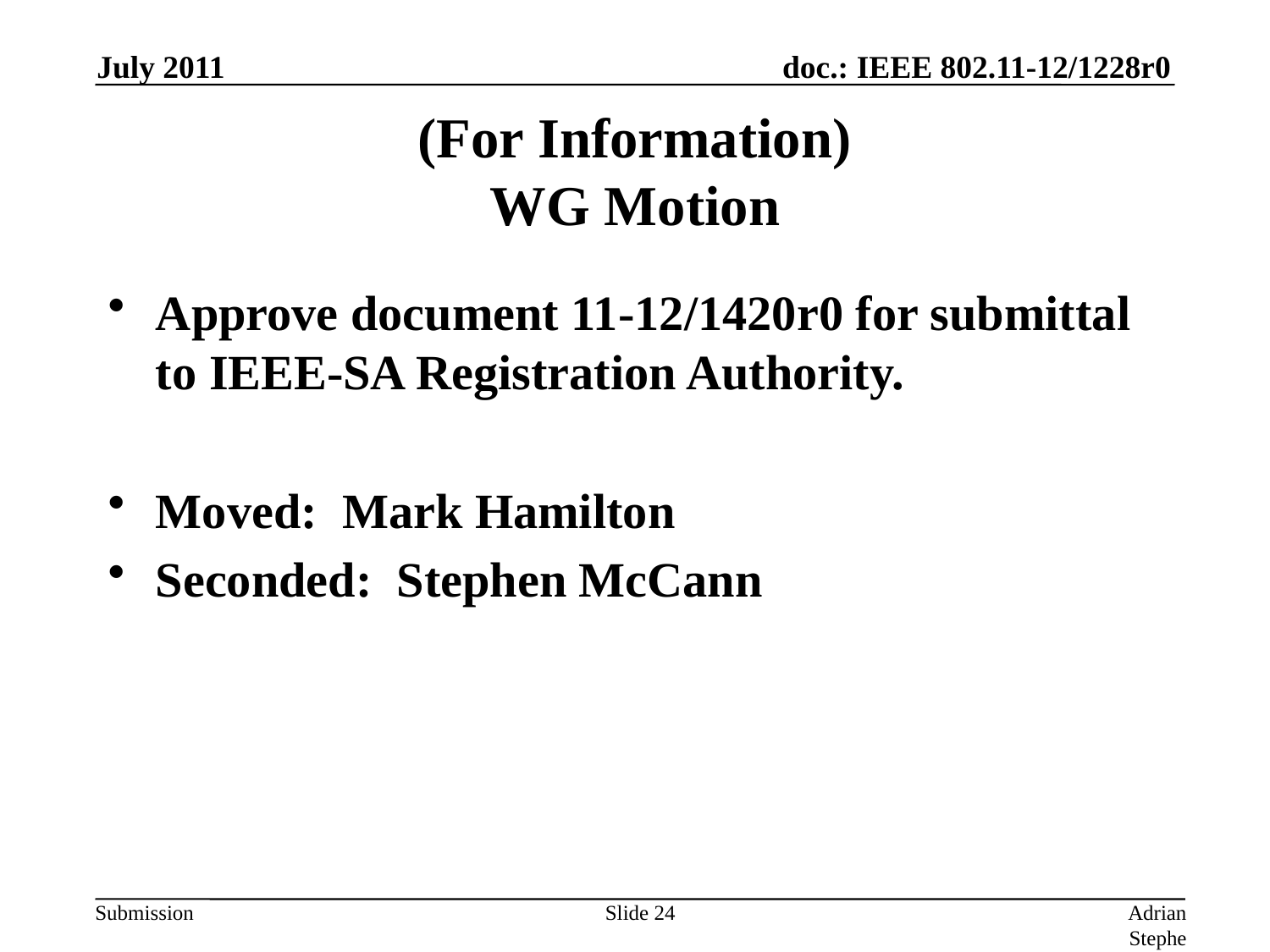

Approve document 11-12/1420r0 for submittal to IEEE-SA Registration Authority.

Moved:  Mark Hamilton
Seconded:  Stephen McCann

July 2011
# (For Information) WG Motion
Slide 24
Adrian Stephens, Intel Corporation